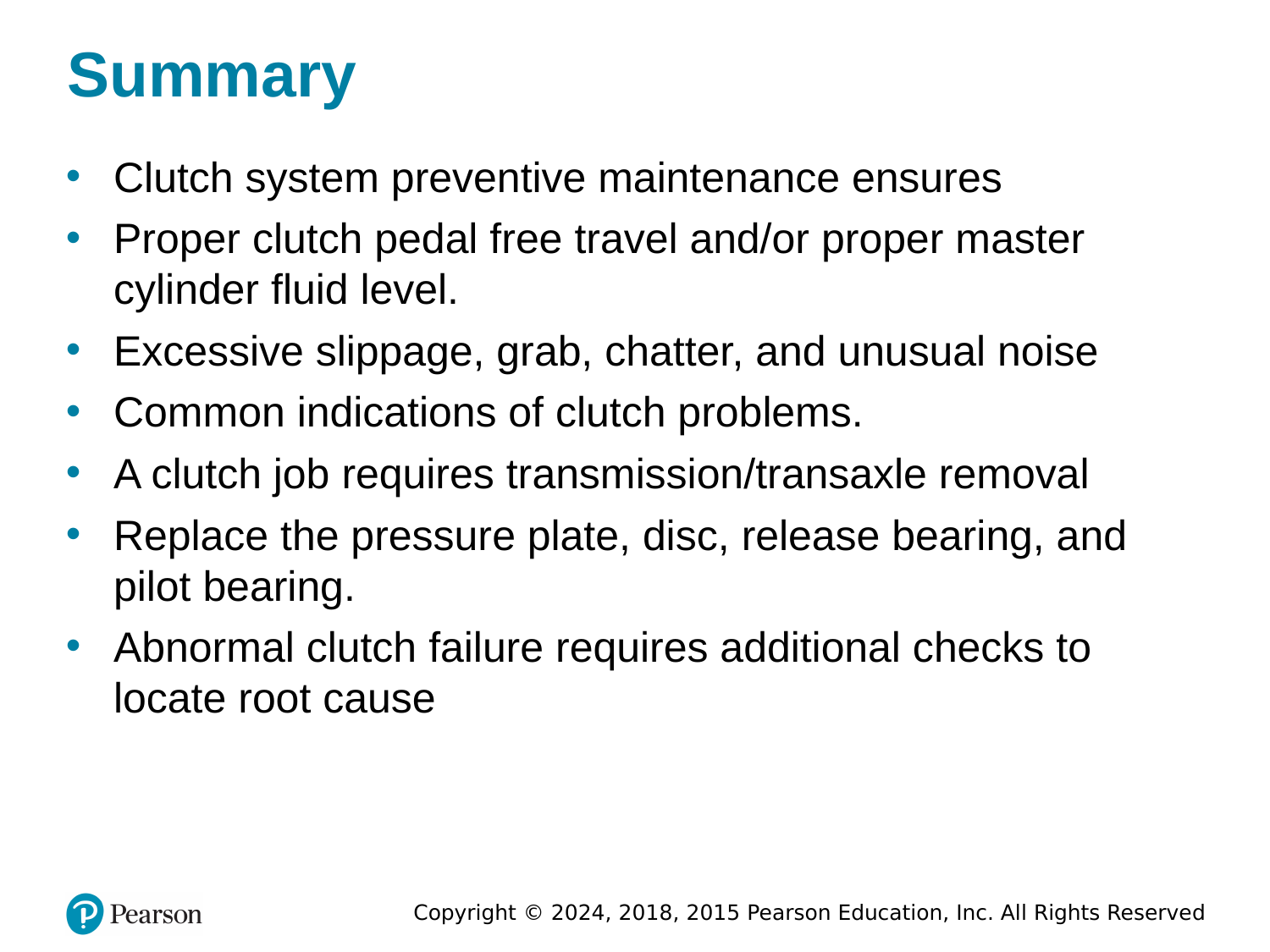

# Summary
Clutch system preventive maintenance ensures
Proper clutch pedal free travel and/or proper master cylinder fluid level.
Excessive slippage, grab, chatter, and unusual noise
Common indications of clutch problems.
A clutch job requires transmission/transaxle removal
Replace the pressure plate, disc, release bearing, and pilot bearing.
Abnormal clutch failure requires additional checks to locate root cause